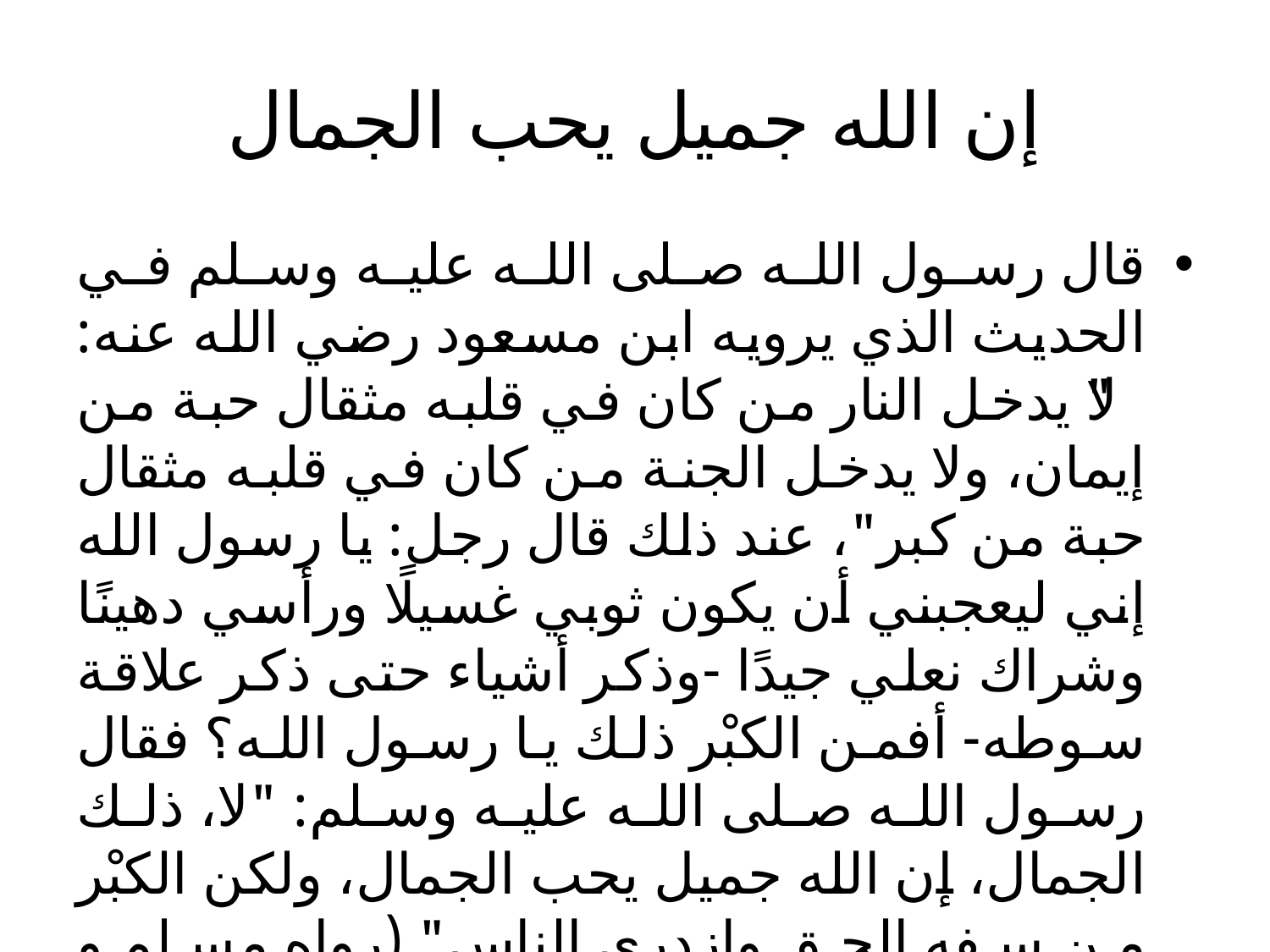

# إن الله جميل يحب الجمال
قال رسول الله صلى الله عليه وسلم في الحديث الذي يرويه ابن مسعود رضي الله عنه: "لا يدخل النار من كان في قلبه مثقال حبة من إيمان، ولا يدخل الجنة من كان في قلبه مثقال حبة من كبر"، عند ذلك قال رجل: يا رسول الله إني ليعجبني أن يكون ثوبي غسيلًا ورأسي دهينًا وشراك نعلي جيدًا -وذكر أشياء حتى ذكر علاقة سوطه- أفمن الكبْر ذلك يا رسول الله؟ فقال رسول الله صلى الله عليه وسلم: "لا، ذلك الجمال، إن الله جميل يحب الجمال، ولكن الكبْر من سفه الحق وازدرى الناس" (رواه مسلم و الترمذي و ابن ماجه).